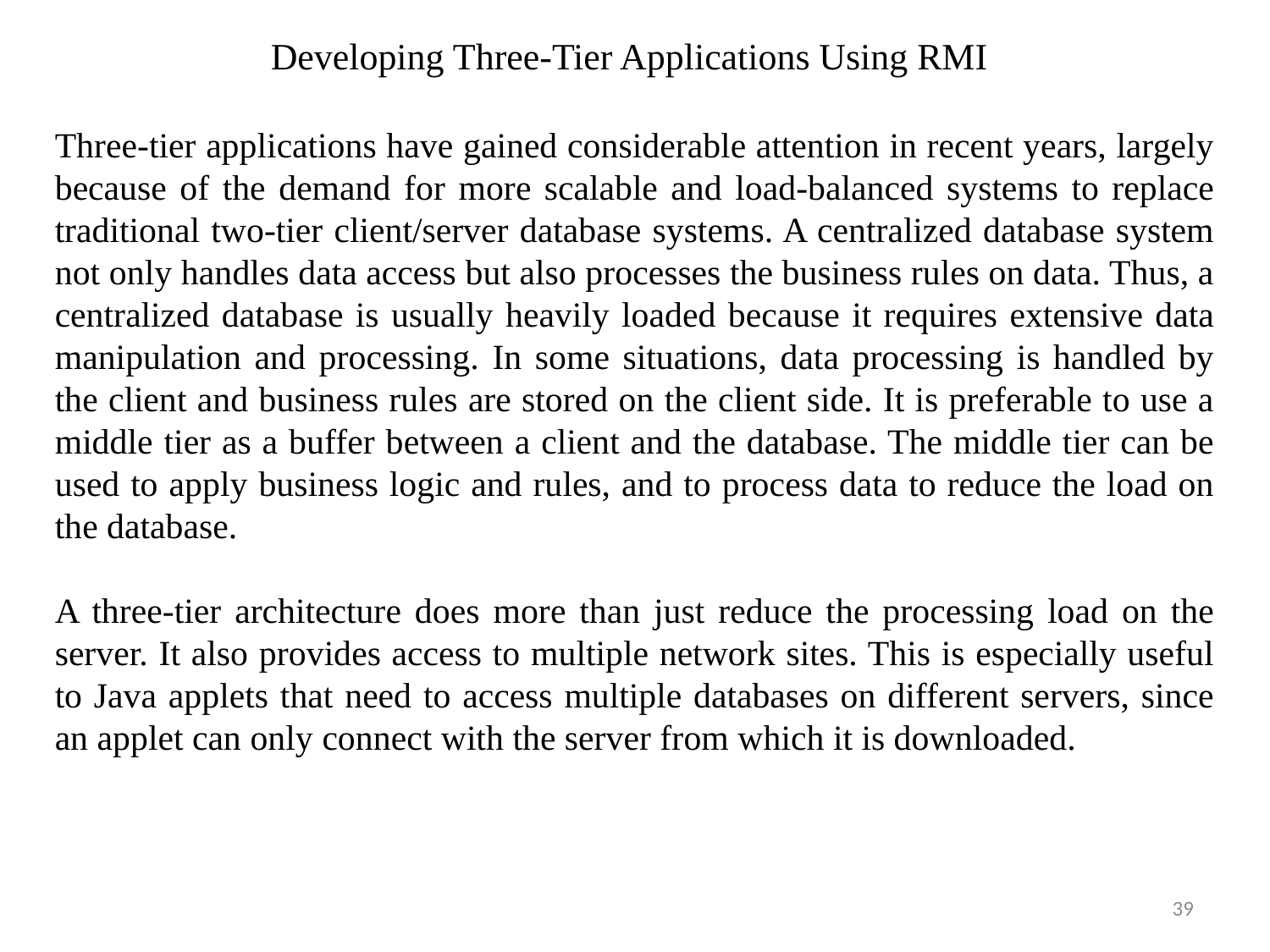

# Developing Three-Tier Applications Using RMI
Three-tier applications have gained considerable attention in recent years, largely because of the demand for more scalable and load-balanced systems to replace traditional two-tier client/server database systems. A centralized database system not only handles data access but also processes the business rules on data. Thus, a centralized database is usually heavily loaded because it requires extensive data manipulation and processing. In some situations, data processing is handled by the client and business rules are stored on the client side. It is preferable to use a middle tier as a buffer between a client and the database. The middle tier can be used to apply business logic and rules, and to process data to reduce the load on the database.

A three-tier architecture does more than just reduce the processing load on the server. It also provides access to multiple network sites. This is especially useful to Java applets that need to access multiple databases on different servers, since an applet can only connect with the server from which it is downloaded.
39